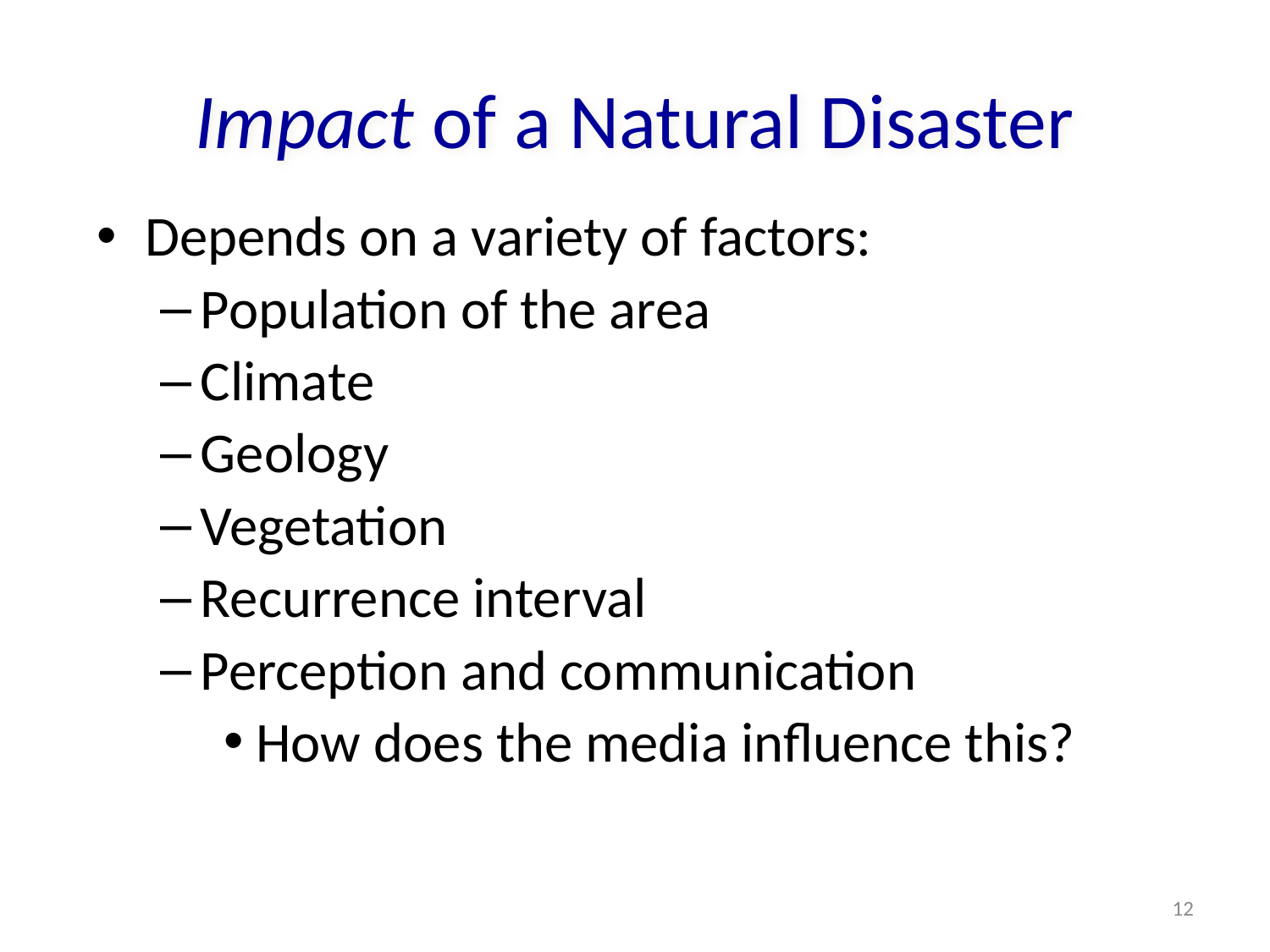

# Impact of a Natural Disaster
Depends on a variety of factors:
Population of the area
Climate
Geology
Vegetation
Recurrence interval
Perception and communication
How does the media influence this?
12